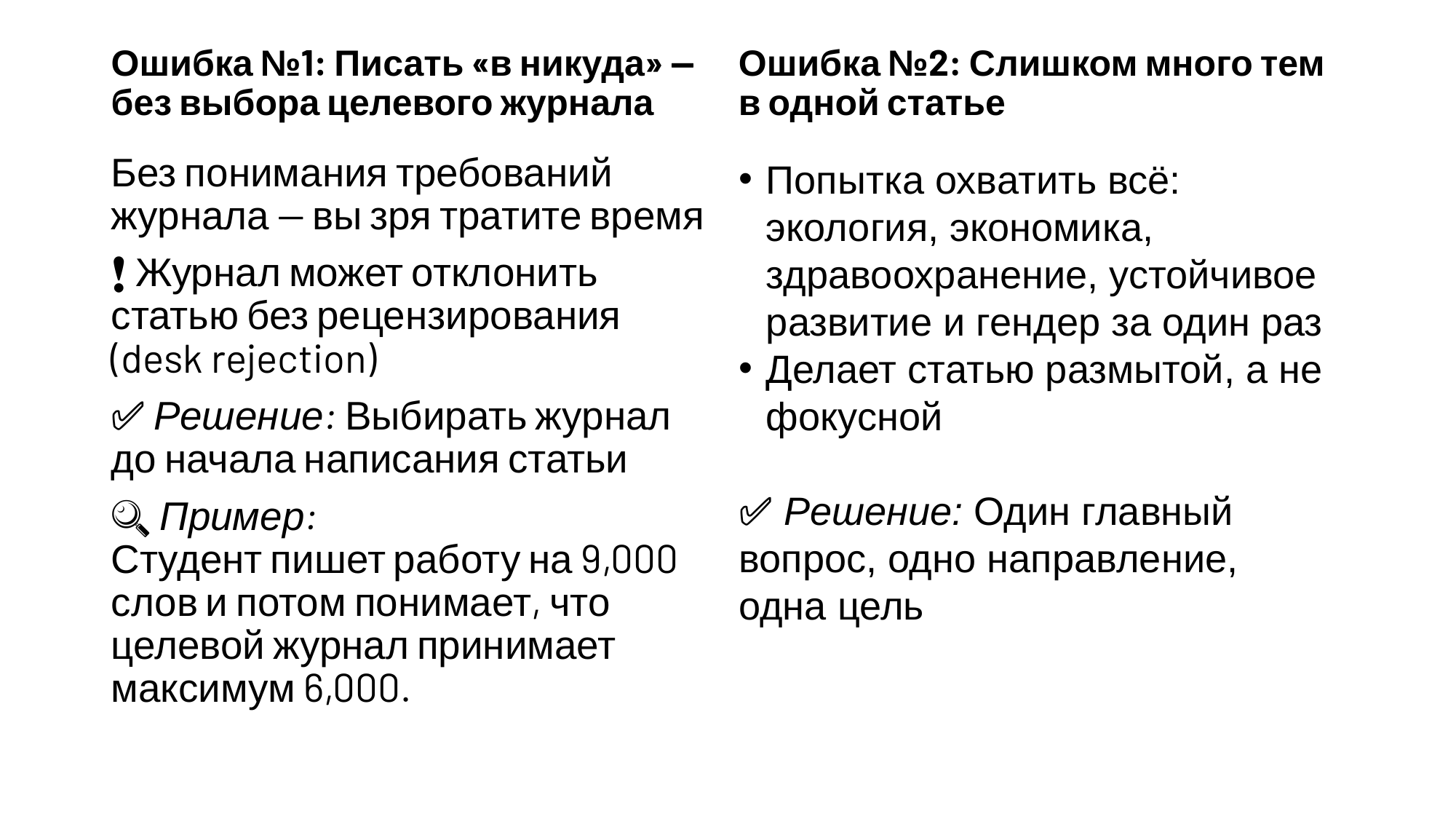

Ошибка №1: Писать «в никуда» — без выбора целевого журнала
Ошибка №2: Слишком много тем в одной статье
Без понимания требований журнала — вы зря тратите время
❗ Журнал может отклонить статью без рецензирования (desk rejection)
✅ Решение: Выбирать журнал до начала написания статьи
🔍 Пример:
Студент пишет работу на 9,000 слов и потом понимает, что целевой журнал принимает максимум 6,000.

Попытка охватить всё: экология, экономика, здравоохранение, устойчивое развитие и гендер за один раз
Делает статью размытой, а не фокусной

✅ Решение: Один главный вопрос, одно направление, одна цель